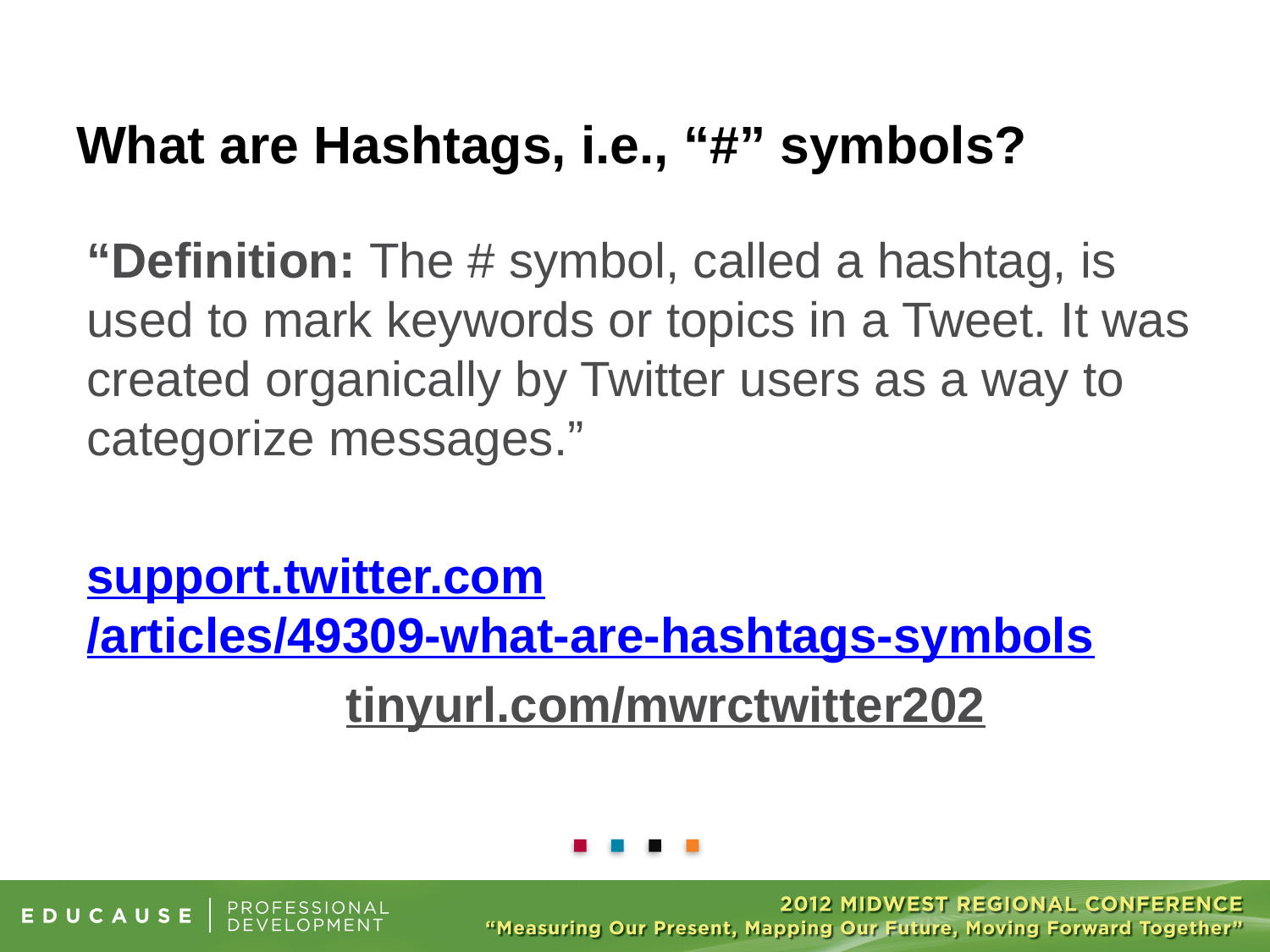

# What are Hashtags, i.e., “#” symbols?
“Definition: The # symbol, called a hashtag, is used to mark keywords or topics in a Tweet. It was created organically by Twitter users as a way to categorize messages.”

support.twitter.com/articles/49309-what-are-hashtags-symbols
tinyurl.com/mwrctwitter202